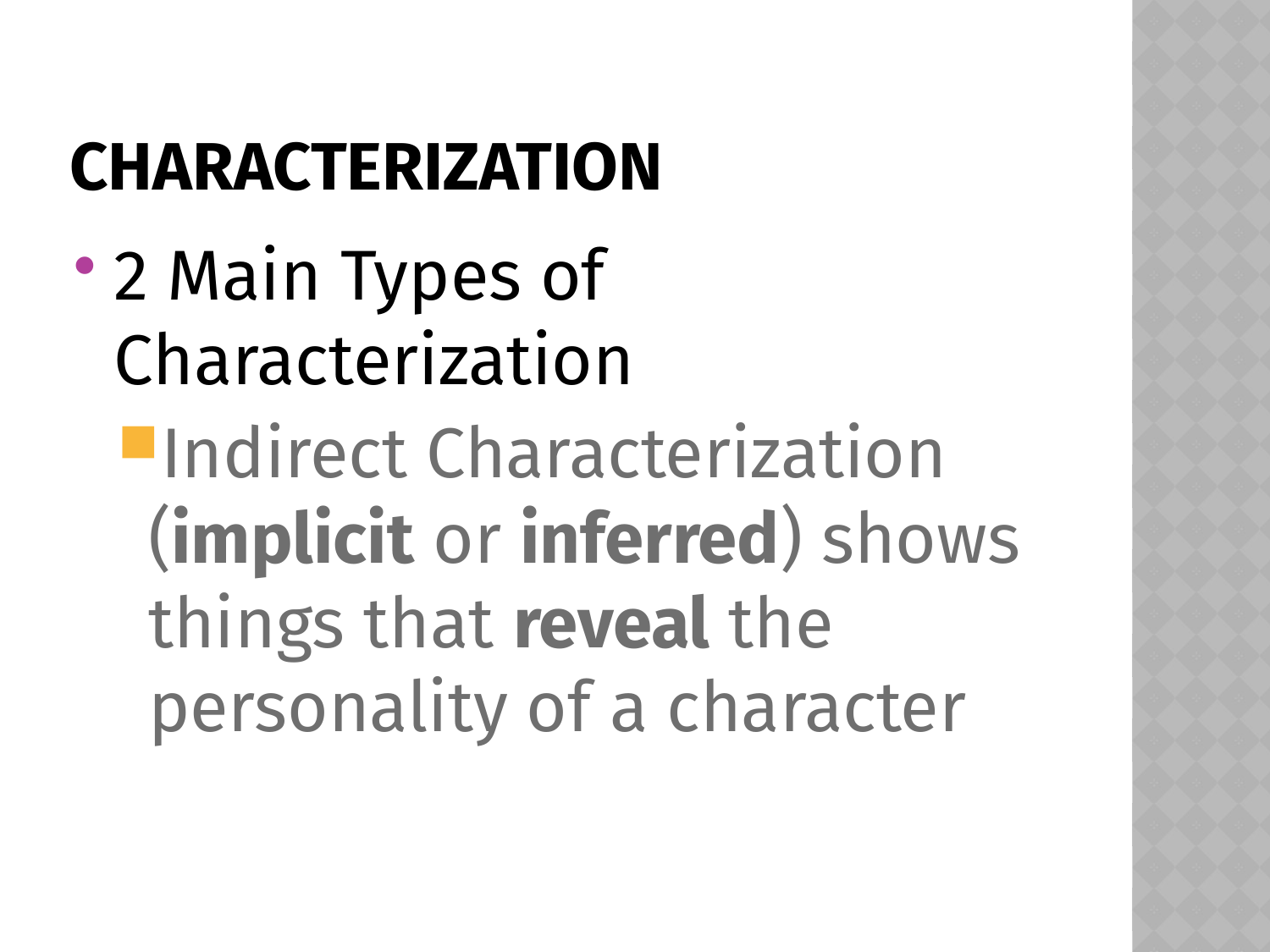

# Characterization
2 Main Types of Characterization
Indirect Characterization (implicit or inferred) shows things that reveal the personality of a character